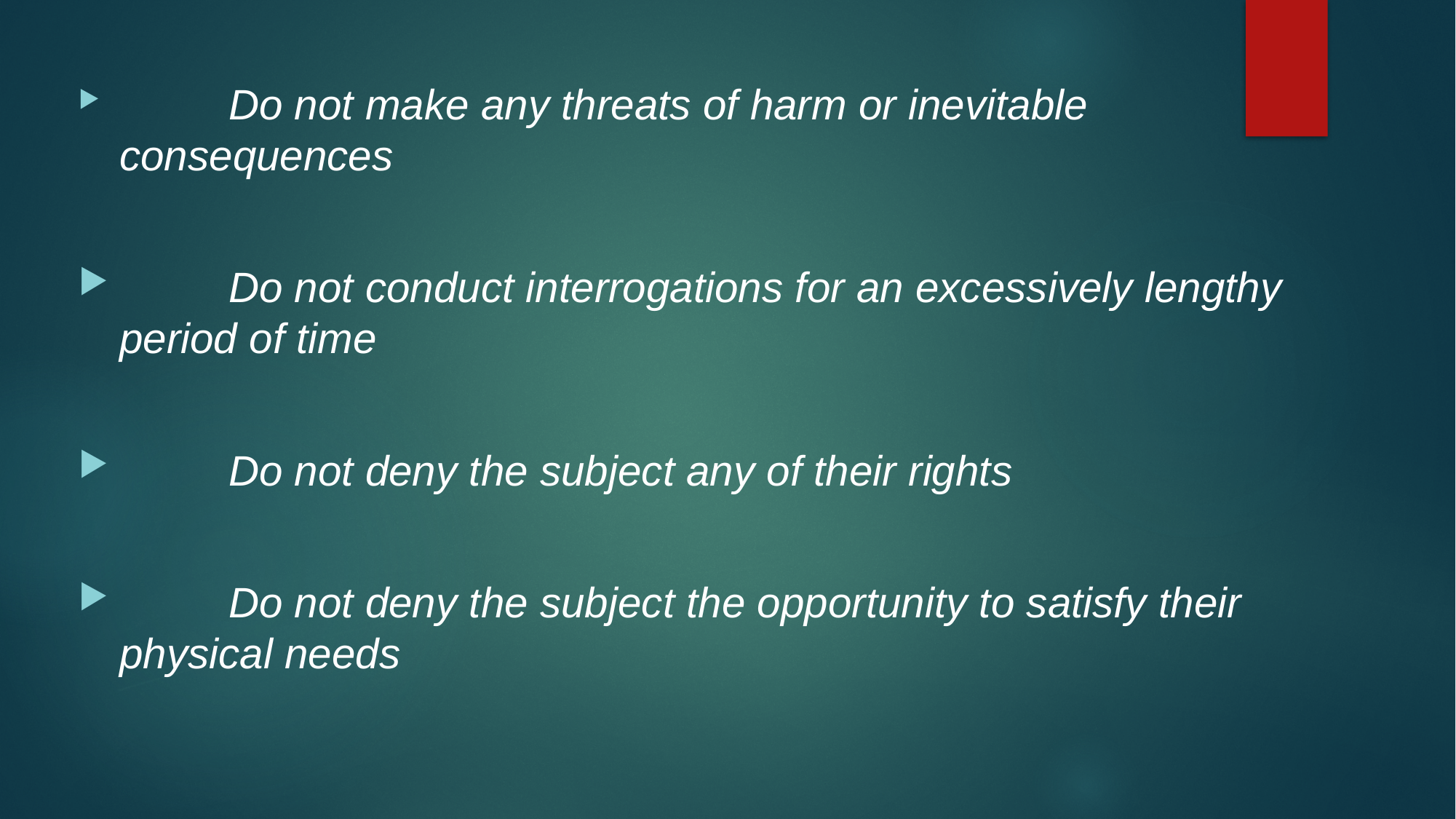

Do not make any threats of harm or inevitable consequences

	Do not conduct interrogations for an excessively lengthy period of time

	Do not deny the subject any of their rights

	Do not deny the subject the opportunity to satisfy their physical needs